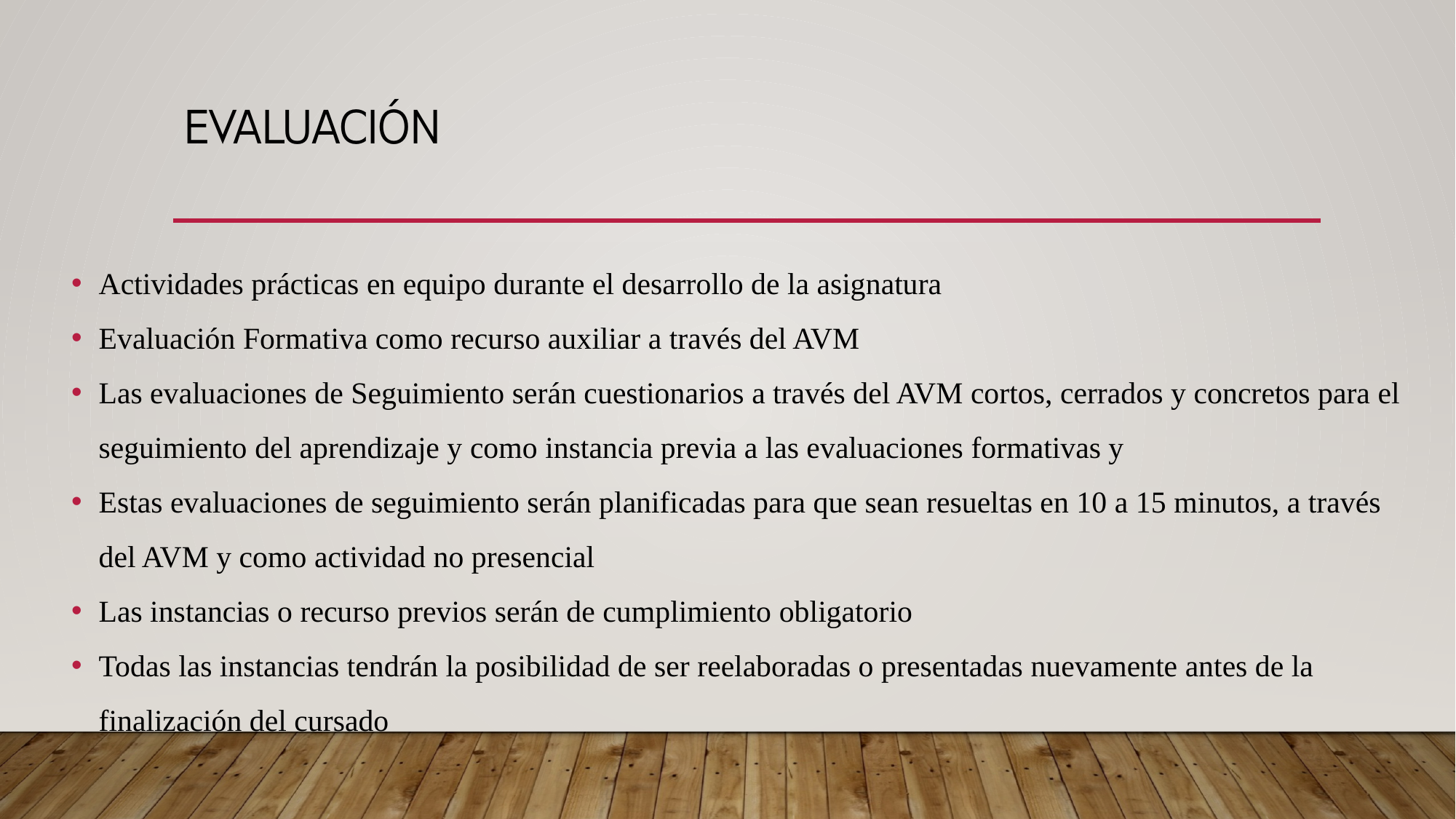

# evaluación
Actividades prácticas en equipo durante el desarrollo de la asignatura
Evaluación Formativa como recurso auxiliar a través del AVM
Las evaluaciones de Seguimiento serán cuestionarios a través del AVM cortos, cerrados y concretos para el seguimiento del aprendizaje y como instancia previa a las evaluaciones formativas y
Estas evaluaciones de seguimiento serán planificadas para que sean resueltas en 10 a 15 minutos, a través del AVM y como actividad no presencial
Las instancias o recurso previos serán de cumplimiento obligatorio
Todas las instancias tendrán la posibilidad de ser reelaboradas o presentadas nuevamente antes de la finalización del cursado